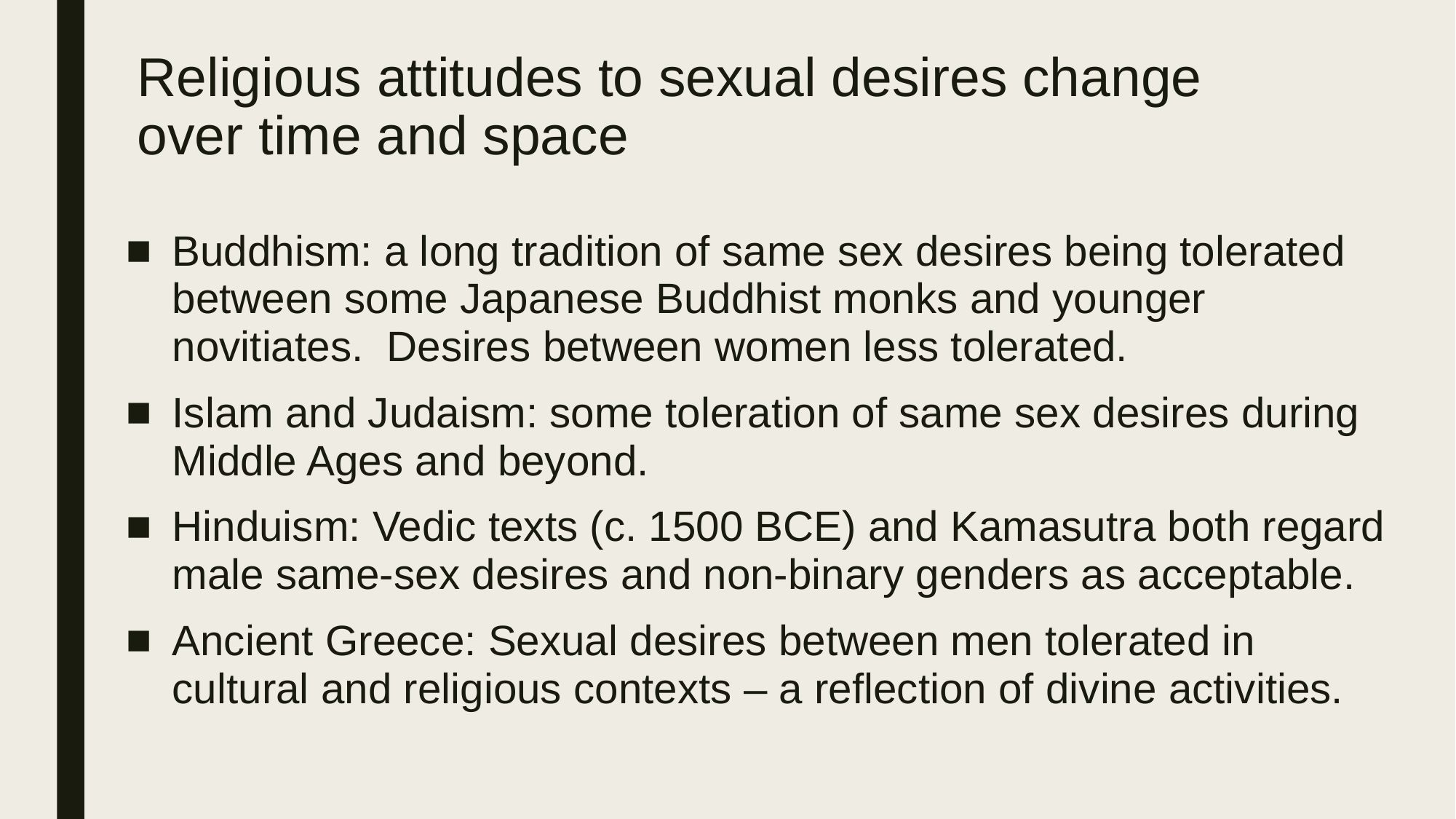

# Religious attitudes to sexual desires change over time and space
Buddhism: a long tradition of same sex desires being tolerated between some Japanese Buddhist monks and younger novitiates.  Desires between women less tolerated.
Islam and Judaism: some toleration of same sex desires during Middle Ages and beyond.
Hinduism: Vedic texts (c. 1500 BCE) and Kamasutra both regard male same-sex desires and non-binary genders as acceptable.
Ancient Greece: Sexual desires between men tolerated in cultural and religious contexts – a reflection of divine activities.